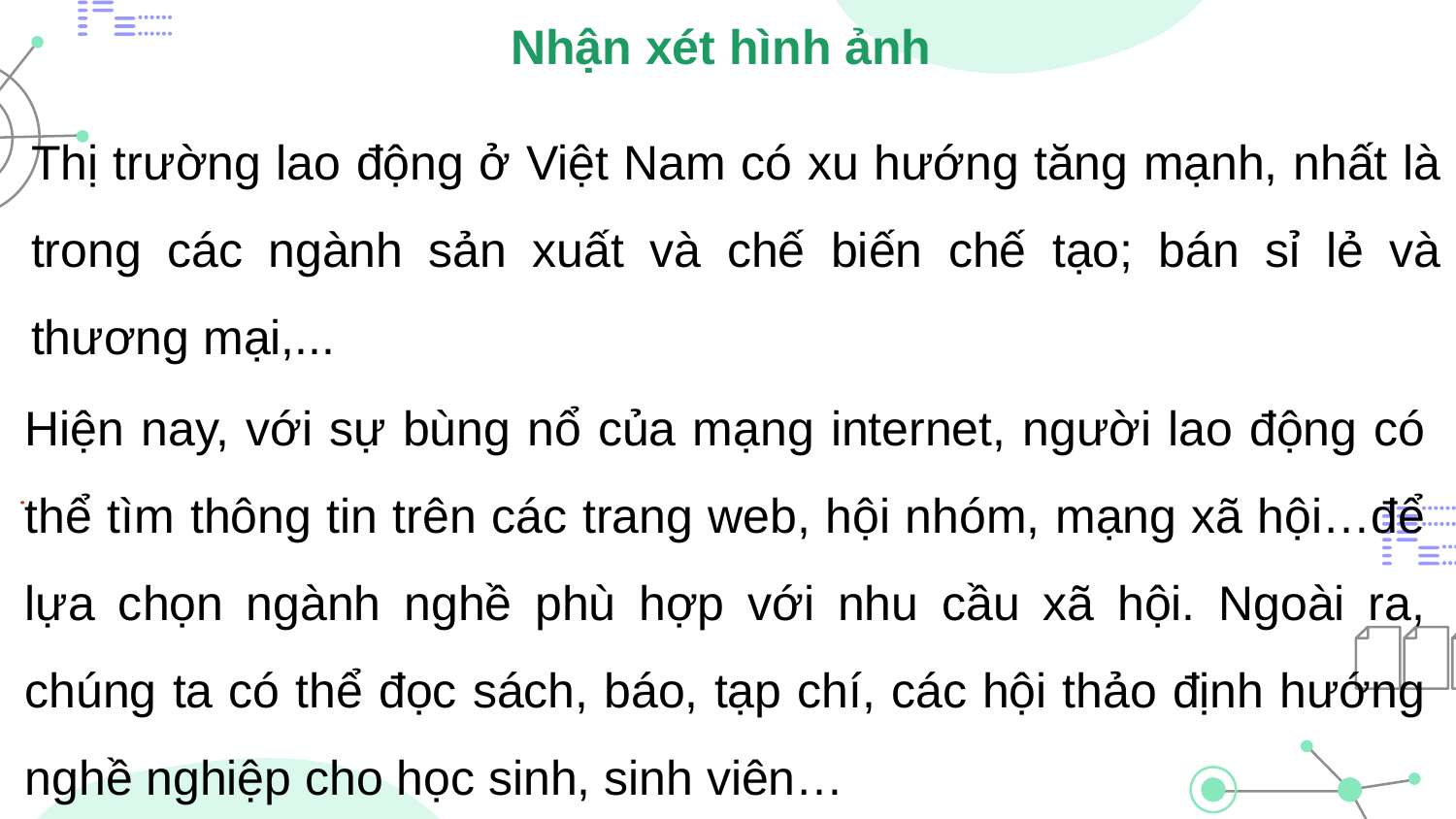

# Nhận xét hình ảnh
Thị trường lao động ở Việt Nam có xu hướng tăng mạnh, nhất là trong các ngành sản xuất và chế biến chế tạo; bán sỉ lẻ và thương mại,...
Hiện nay, với sự bùng nổ của mạng internet, người lao động có thể tìm thông tin trên các trang web, hội nhóm, mạng xã hội…để lựa chọn ngành nghề phù hợp với nhu cầu xã hội. Ngoài ra, chúng ta có thể đọc sách, báo, tạp chí, các hội thảo định hướng nghề nghiệp cho học sinh, sinh viên…